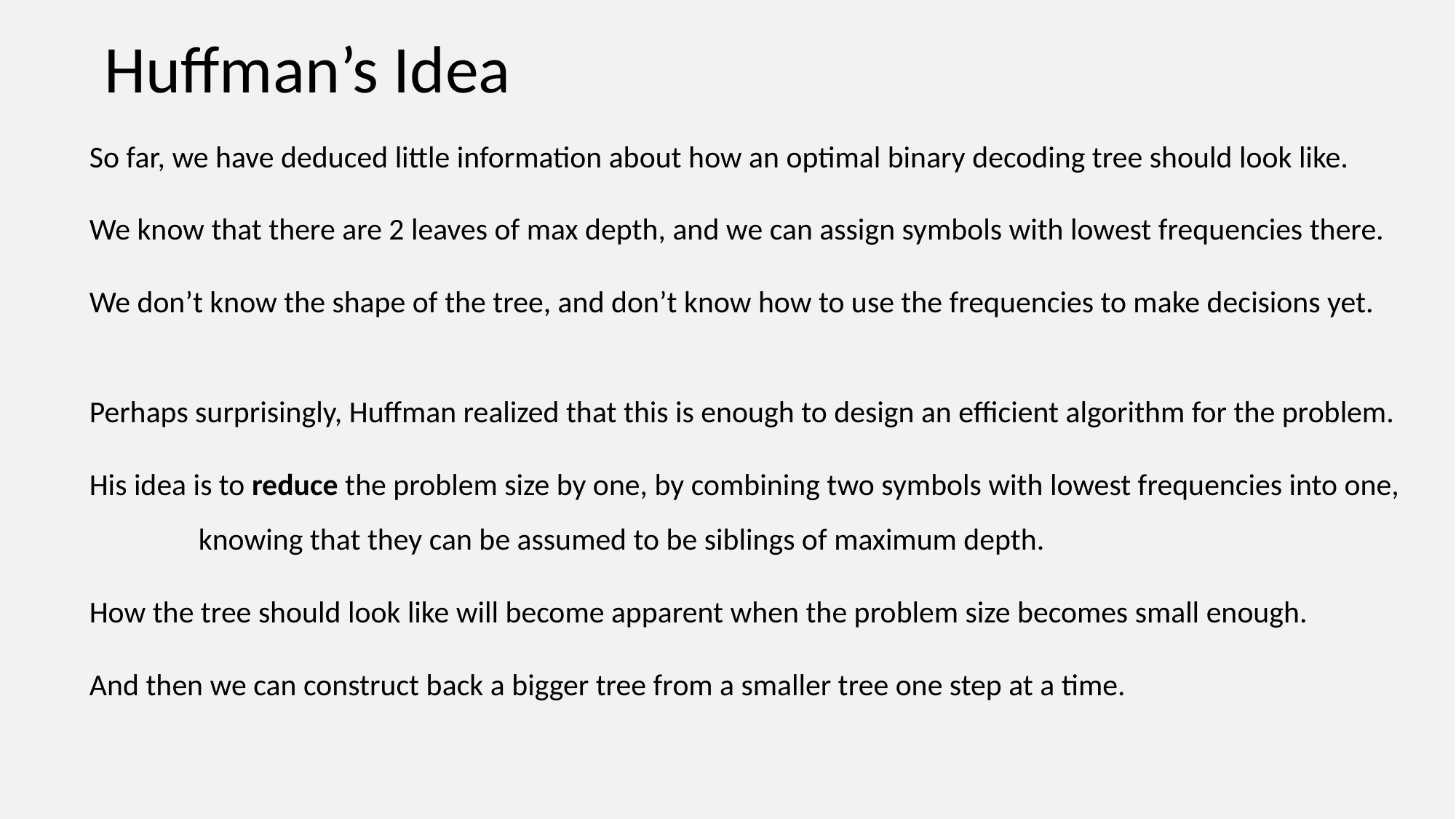

# Huffman’s Idea
So far, we have deduced little information about how an optimal binary decoding tree should look like.

We know that there are 2 leaves of max depth, and we can assign symbols with lowest frequencies there.

We don’t know the shape of the tree, and don’t know how to use the frequencies to make decisions yet.

Perhaps surprisingly, Huffman realized that this is enough to design an efficient algorithm for the problem.

His idea is to reduce the problem size by one, by combining two symbols with lowest frequencies into one,
	knowing that they can be assumed to be siblings of maximum depth.

How the tree should look like will become apparent when the problem size becomes small enough.

And then we can construct back a bigger tree from a smaller tree one step at a time.